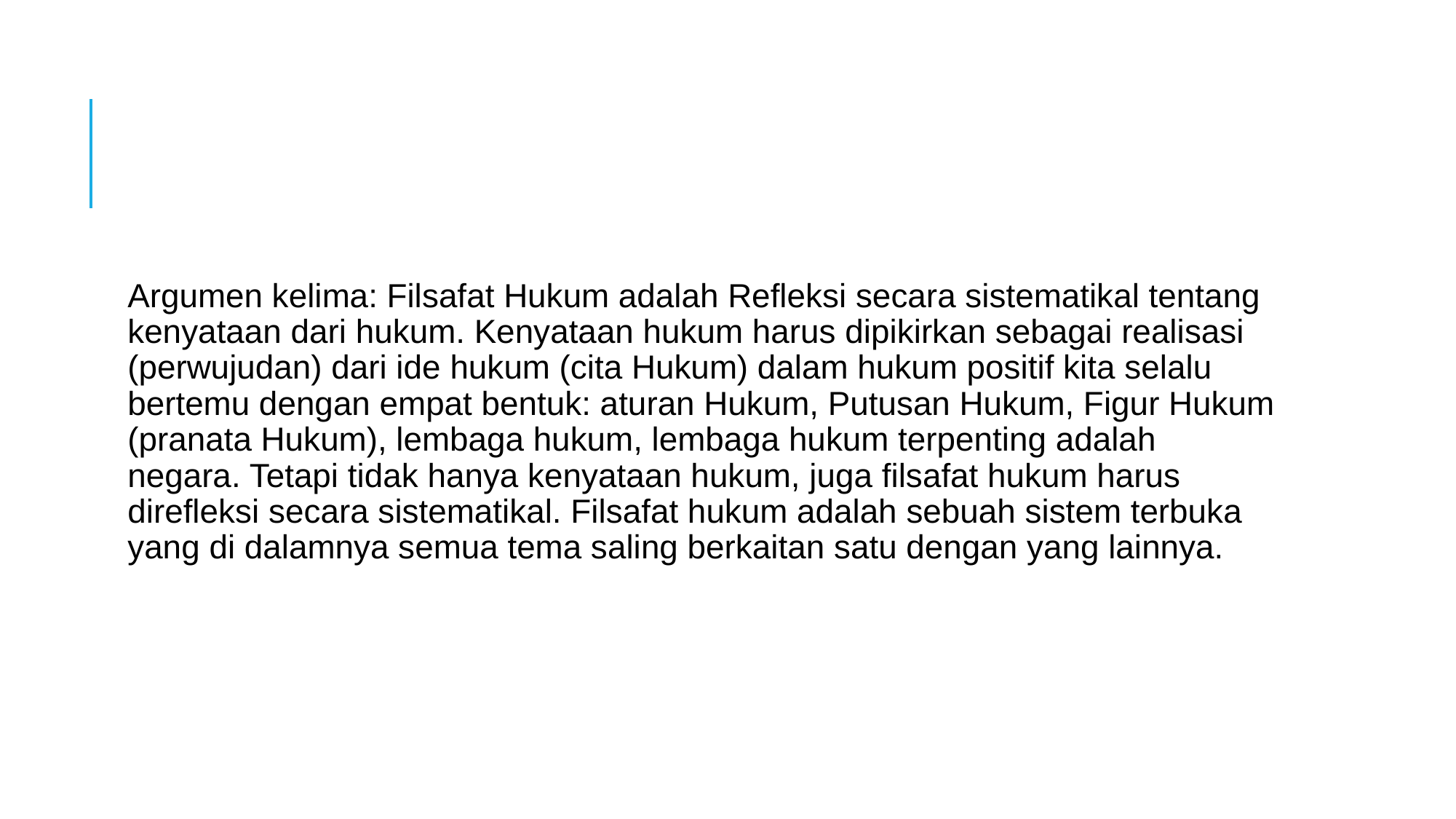

#
Argumen kelima: Filsafat Hukum adalah Refleksi secara sistematikal tentang kenyataan dari hukum. Kenyataan hukum harus dipikirkan sebagai realisasi (perwujudan) dari ide hukum (cita Hukum) dalam hukum positif kita selalu bertemu dengan empat bentuk: aturan Hukum, Putusan Hukum, Figur Hukum (pranata Hukum), lembaga hukum, lembaga hukum terpenting adalah negara. Tetapi tidak hanya kenyataan hukum, juga filsafat hukum harus direfleksi secara sistematikal. Filsafat hukum adalah sebuah sistem terbuka yang di dalamnya semua tema saling berkaitan satu dengan yang lainnya.